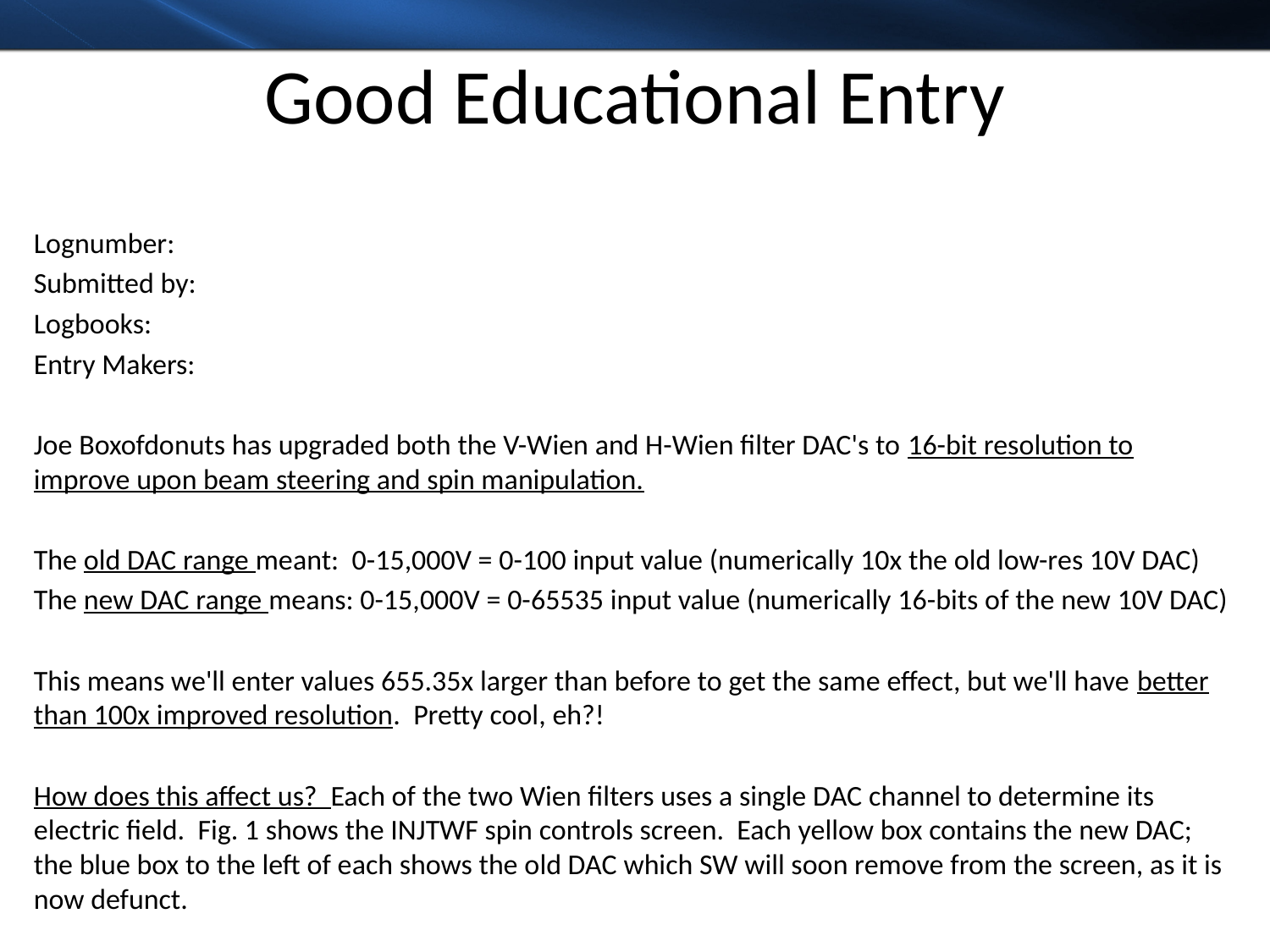

# Good Educational Entry

Lognumber:
Submitted by:
Logbooks:
Entry Makers:

Joe Boxofdonuts has upgraded both the V-Wien and H-Wien filter DAC's to 16-bit resolution to improve upon beam steering and spin manipulation.

The old DAC range meant:  0-15,000V = 0-100 input value (numerically 10x the old low-res 10V DAC)
The new DAC range means: 0-15,000V = 0-65535 input value (numerically 16-bits of the new 10V DAC)

This means we'll enter values 655.35x larger than before to get the same effect, but we'll have better than 100x improved resolution.  Pretty cool, eh?!

How does this affect us?  Each of the two Wien filters uses a single DAC channel to determine its electric field.  Fig. 1 shows the INJTWF spin controls screen.  Each yellow box contains the new DAC; the blue box to the left of each shows the old DAC which SW will soon remove from the screen, as it is now defunct.